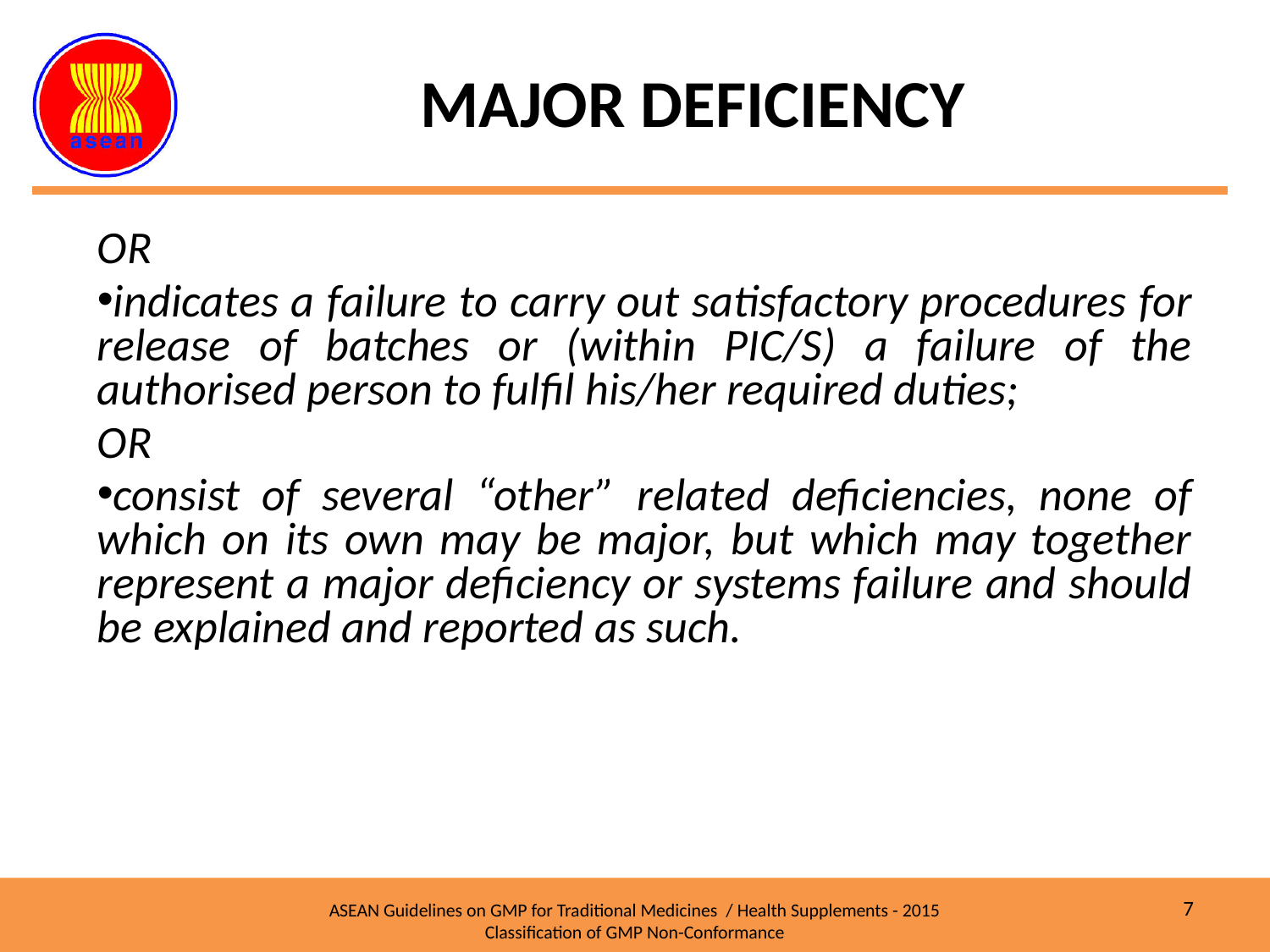

# MAJOR DEFICIENCY
OR
indicates a failure to carry out satisfactory procedures for release of batches or (within PIC/S) a failure of the authorised person to fulfil his/her required duties;
OR
consist of several “other” related deficiencies, none of which on its own may be major, but which may together represent a major deficiency or systems failure and should be explained and reported as such.
7